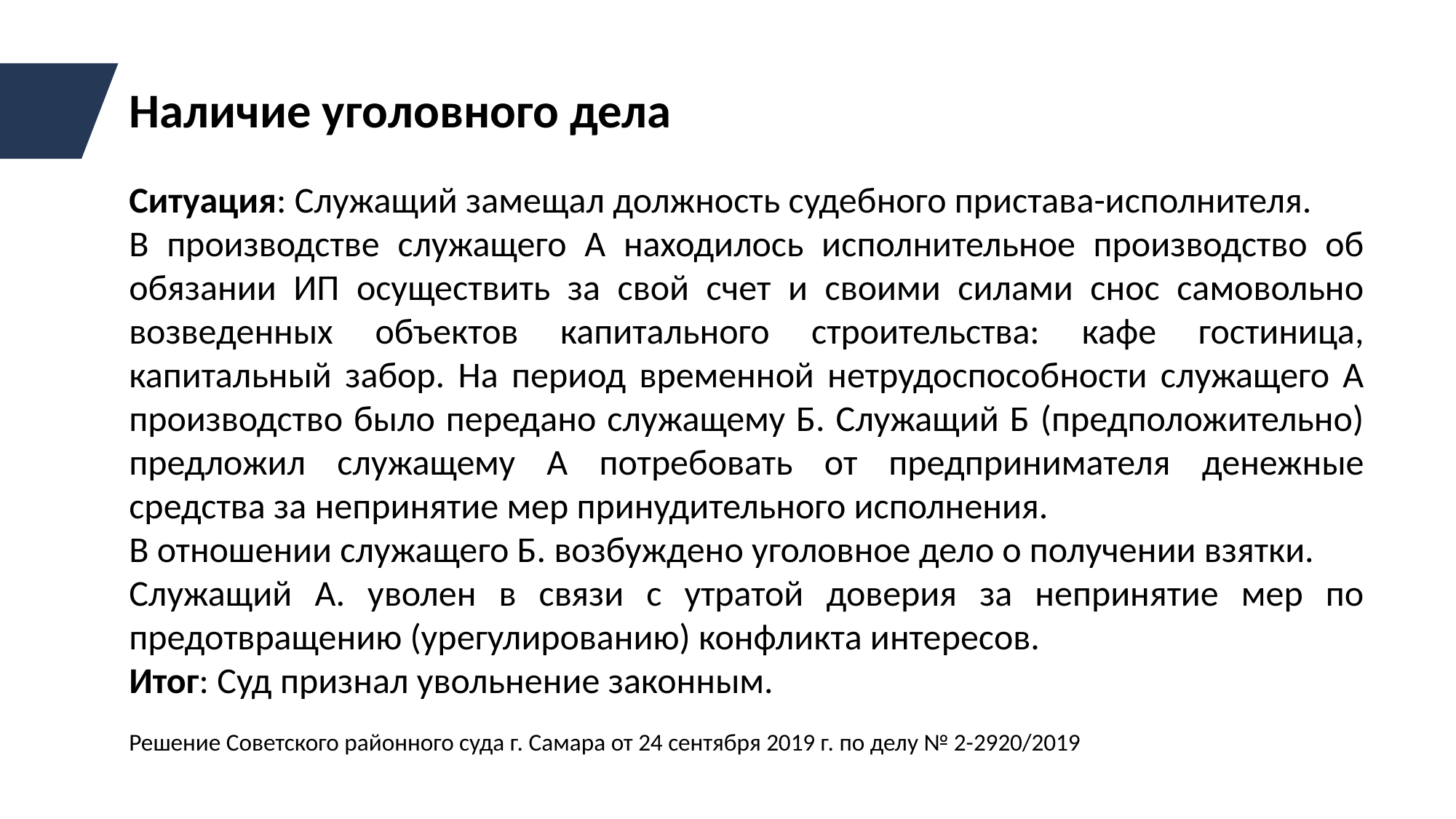

Наличие уголовного дела

Ситуация: Служащий замещал должность судебного пристава-исполнителя.
В производстве служащего А находилось исполнительное производство об обязании ИП осуществить за свой счет и своими силами снос самовольно возведенных объектов капитального строительства: кафе гостиница, капитальный забор. На период временной нетрудоспособности служащего А производство было передано служащему Б. Служащий Б (предположительно) предложил служащему А потребовать от предпринимателя денежные средства за непринятие мер принудительного исполнения.
В отношении служащего Б. возбуждено уголовное дело о получении взятки.
Служащий А. уволен в связи с утратой доверия за непринятие мер по предотвращению (урегулированию) конфликта интересов.
Итог: Суд признал увольнение законным.

Решение Советского районного суда г. Самара от 24 сентября 2019 г. по делу № 2-2920/2019